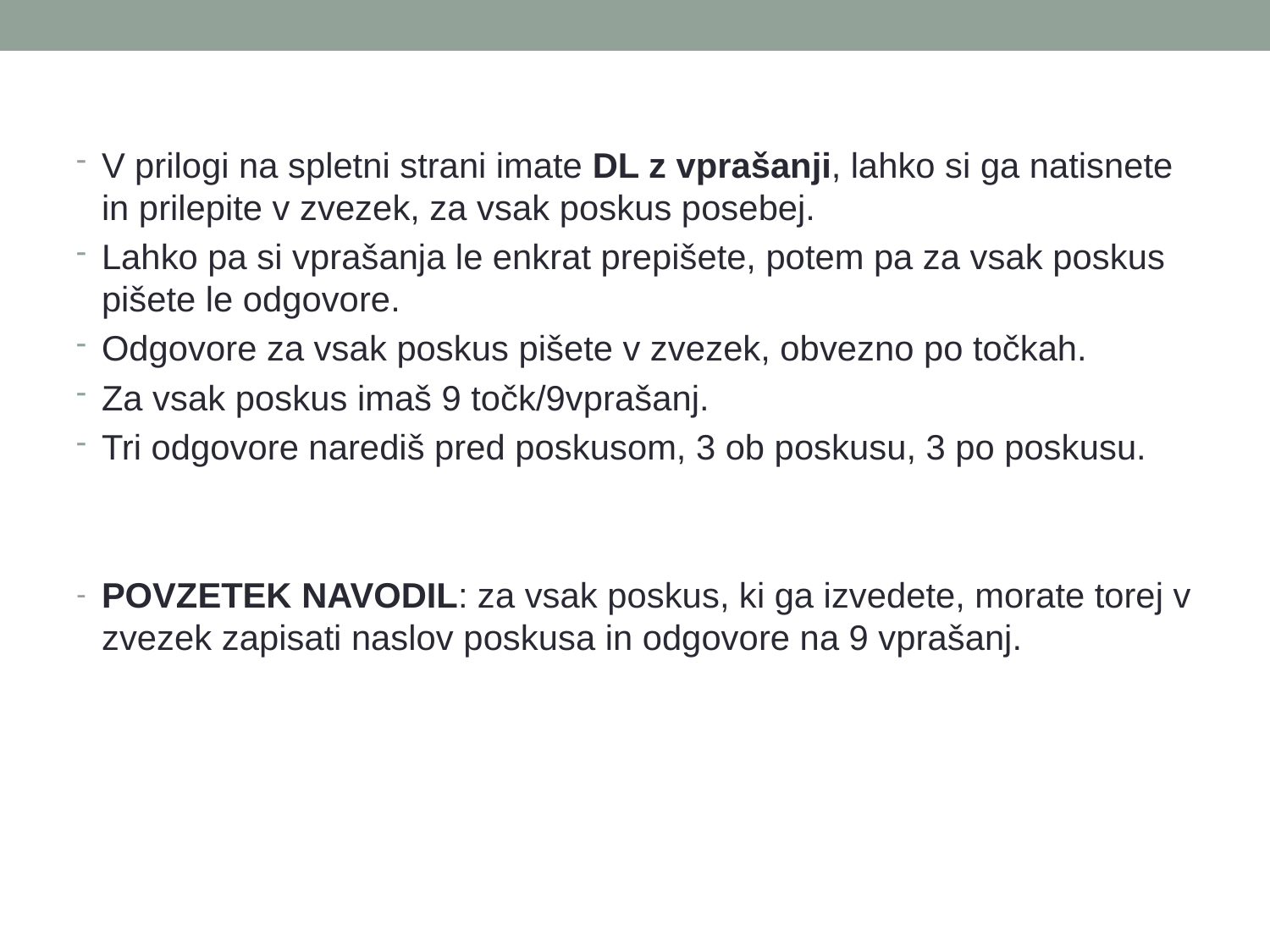

V prilogi na spletni strani imate DL z vprašanji, lahko si ga natisnete in prilepite v zvezek, za vsak poskus posebej.
Lahko pa si vprašanja le enkrat prepišete, potem pa za vsak poskus pišete le odgovore.
Odgovore za vsak poskus pišete v zvezek, obvezno po točkah.
Za vsak poskus imaš 9 točk/9vprašanj.
Tri odgovore narediš pred poskusom, 3 ob poskusu, 3 po poskusu.

POVZETEK NAVODIL: za vsak poskus, ki ga izvedete, morate torej v zvezek zapisati naslov poskusa in odgovore na 9 vprašanj.